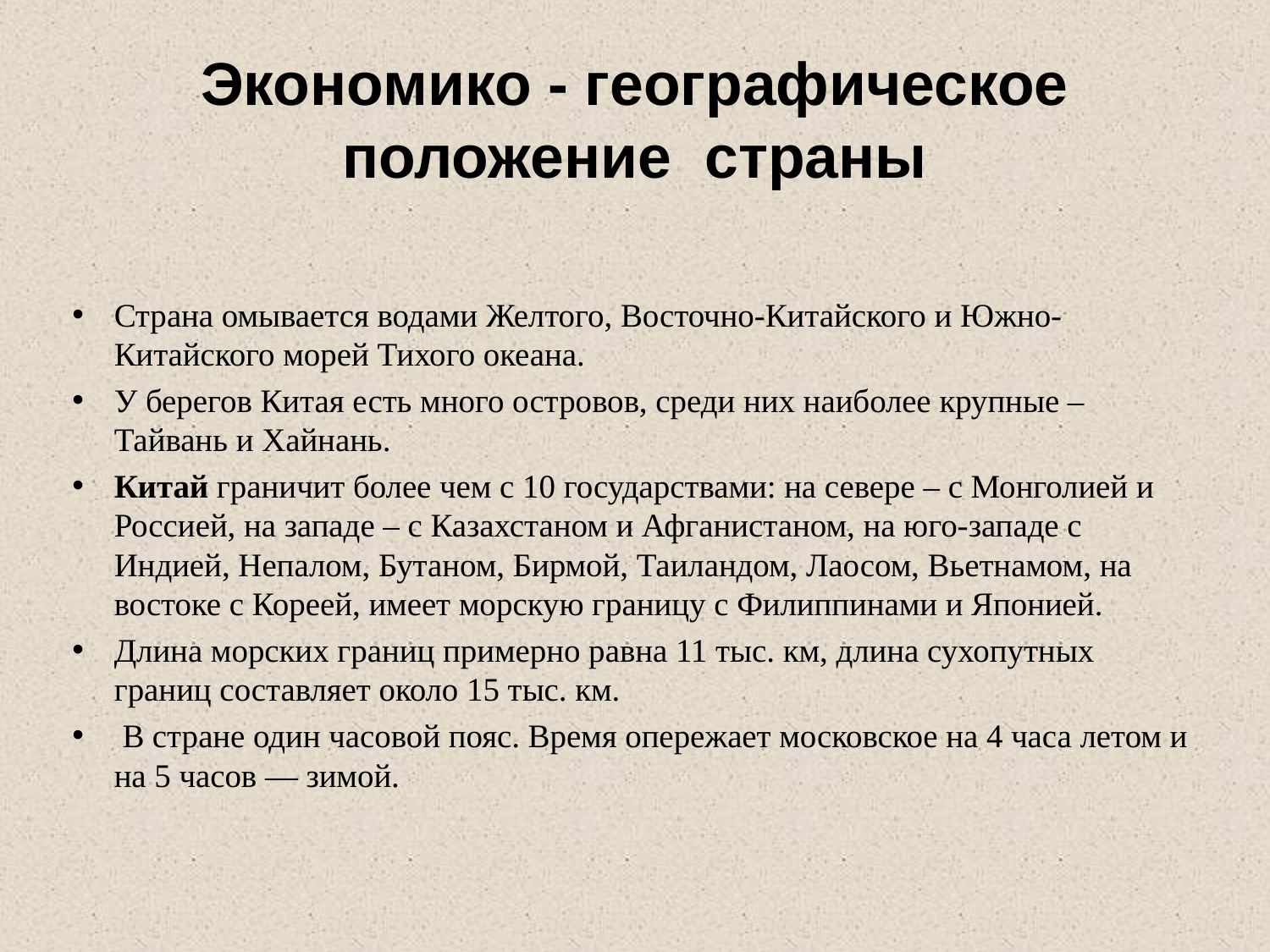

# Экономико - географическое положение  страны
Страна омывается водами Желтого, Восточно-Китайского и Южно-Китайского морей Тихого океана.
У берегов Китая есть много островов, среди них наиболее крупные – Тайвань и Хайнань.
Китай граничит более чем с 10 государствами: на севере – с Монголией и Россией, на западе – с Казахстаном и Афганистаном, на юго-западе с Индией, Непалом, Бутаном, Бирмой, Таиландом, Лаосом, Вьетнамом, на востоке с Кореей, имеет морскую границу с Филиппинами и Японией.
Длина морских границ примерно равна 11 тыс. км, длина сухопутных границ составляет около 15 тыс. км.
 В стране один часовой пояс. Время опережает московское на 4 часа летом и на 5 часов — зимой.